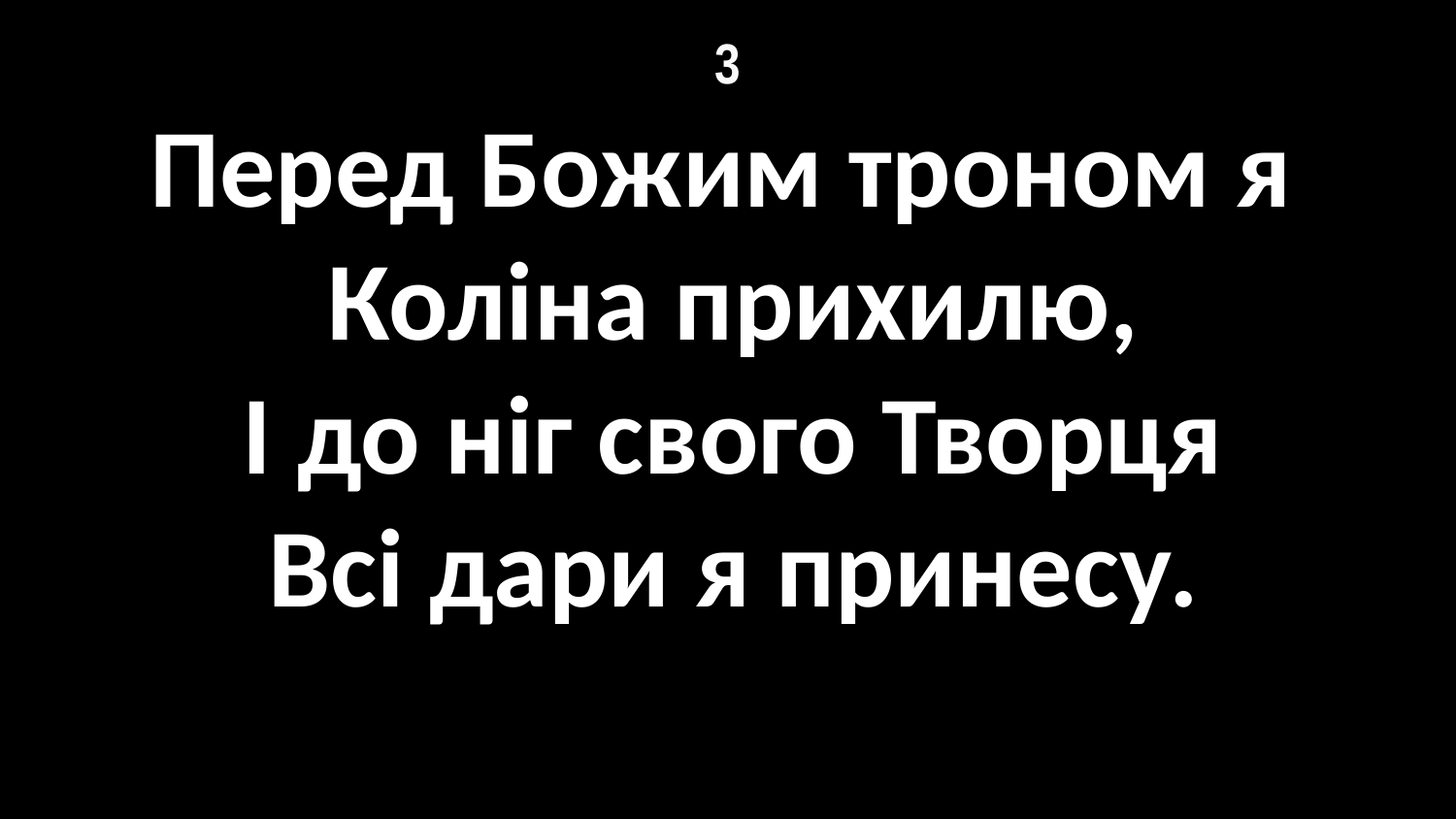

# 3
Перед Божим троном я
Коліна прихилю,
І до ніг свого Творця
Всі дари я принесу.